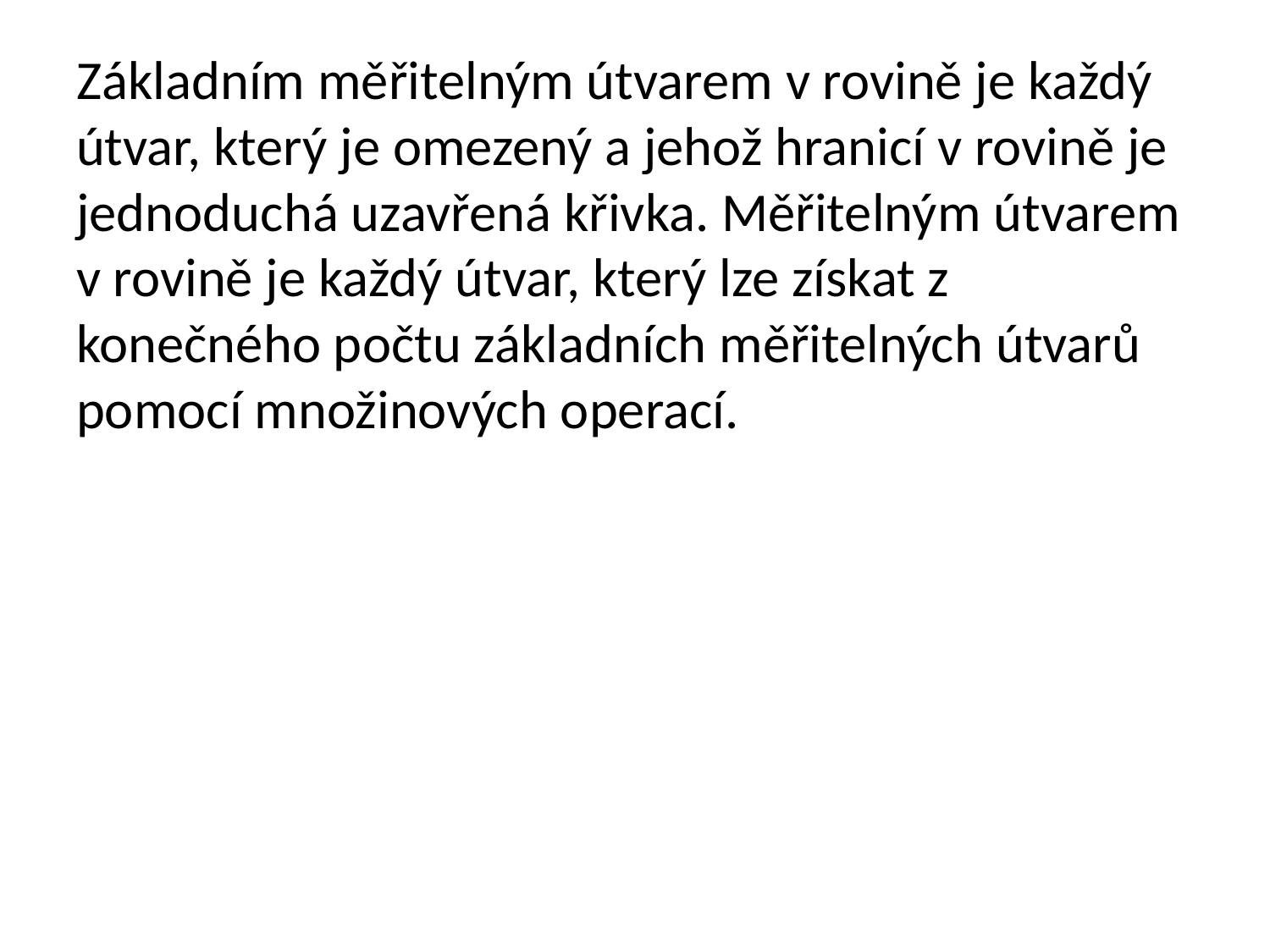

# Základním měřitelným útvarem v rovině je každý útvar, který je omezený a jehož hranicí v rovině je jednoduchá uzavřená křivka. Měřitelným útvarem v rovině je každý útvar, který lze získat z konečného počtu základních měřitelných útvarů pomocí množinových operací.